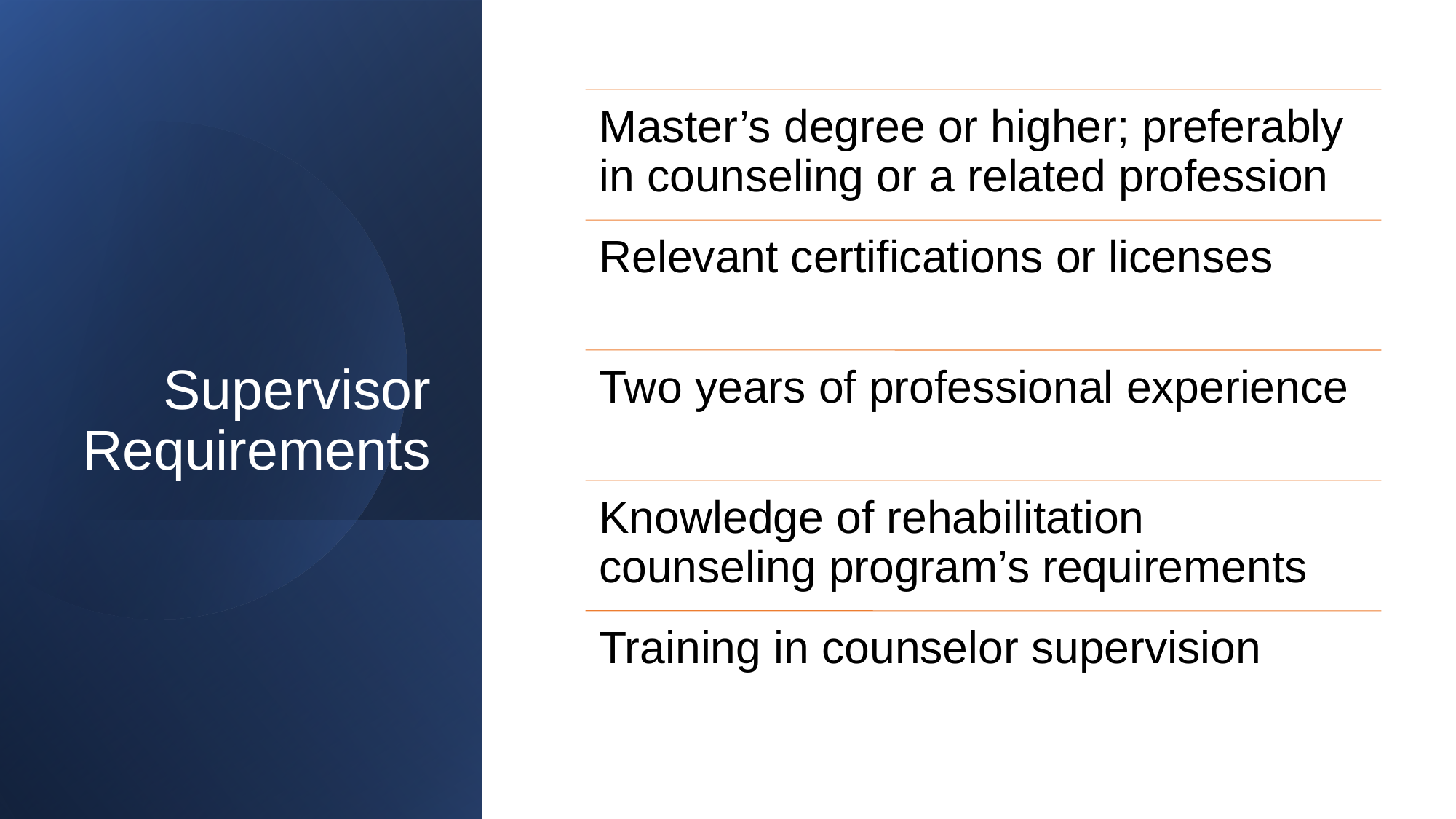

Master’s degree or higher; preferably in counseling or a related profession
Relevant certifications or licenses
Two years of professional experience
Knowledge of rehabilitation counseling program’s requirements
Training in counselor supervision

# Supervisor Requirements